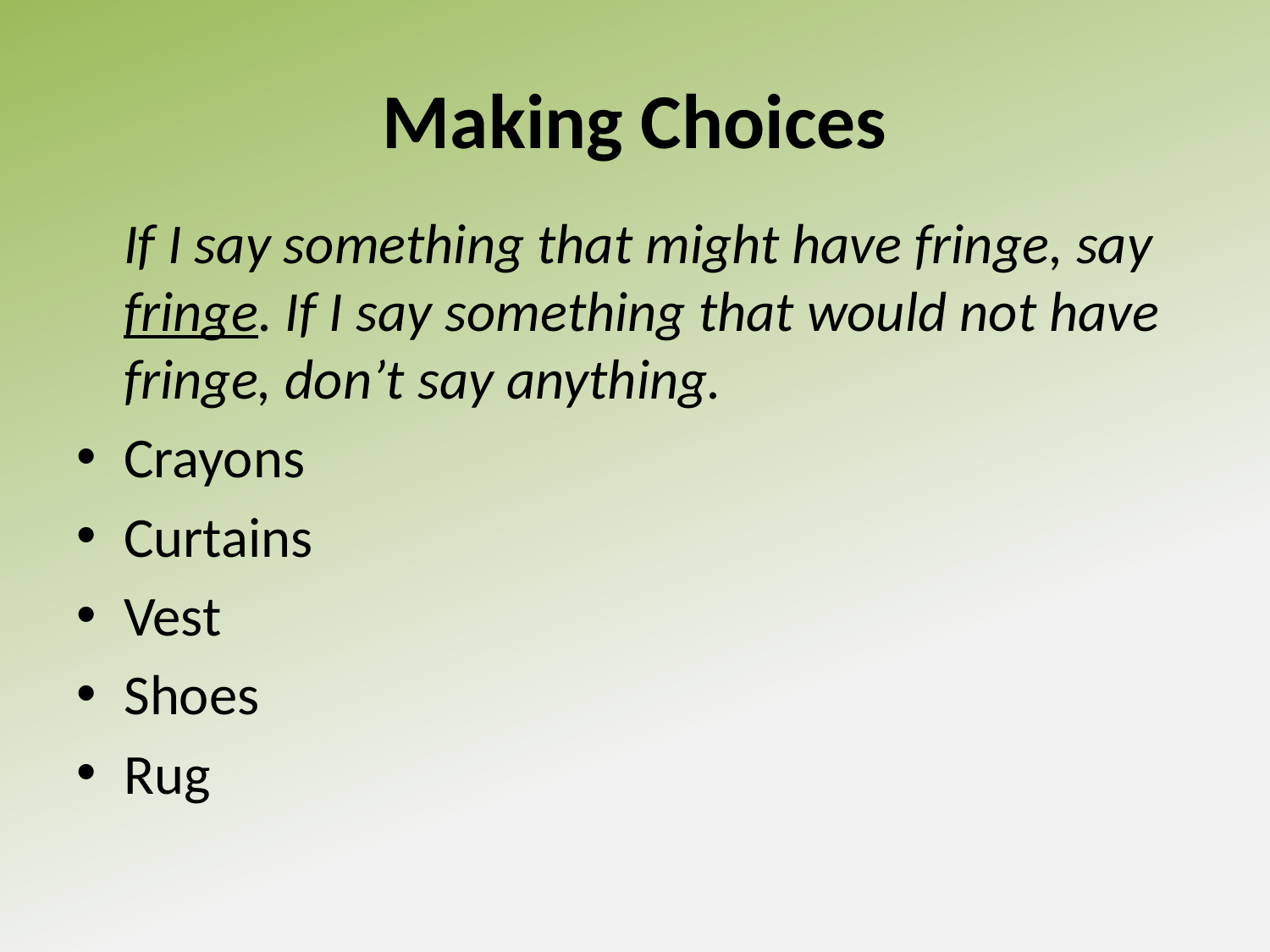

# Making Choices
If I say something that might have fringe, say fringe. If I say something that would not have fringe, don’t say anything.
Crayons
Curtains
Vest
Shoes
Rug